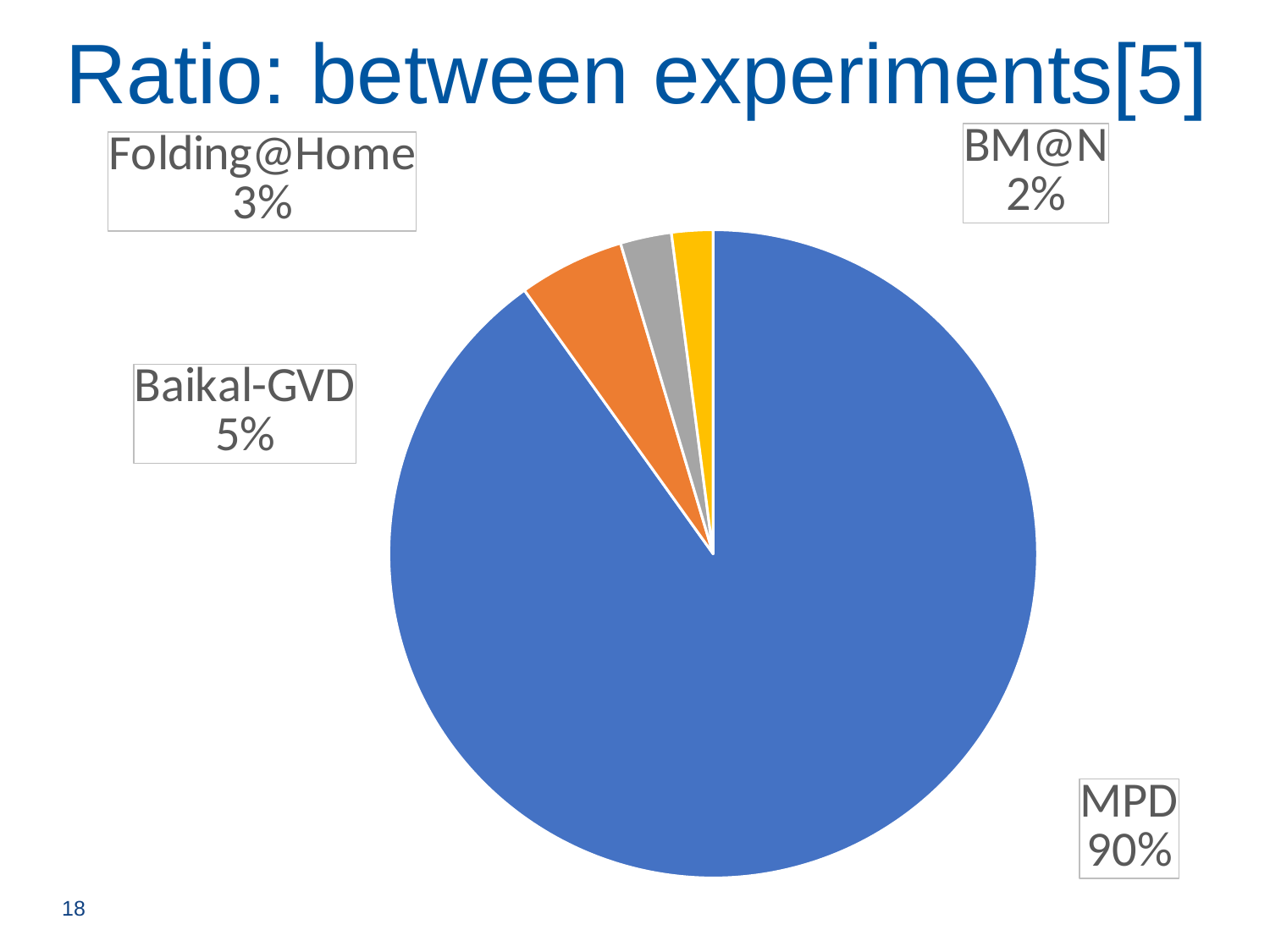

Ratio: between experiments[5]

### Chart

| Category |  |
|---|---|
| MPD | 116139555.979 |
| Baikal-GVD | 6799235.95472 |
| Folding@Home | 3291313.15361 |
| BM@N | 2652673.55361 |
18